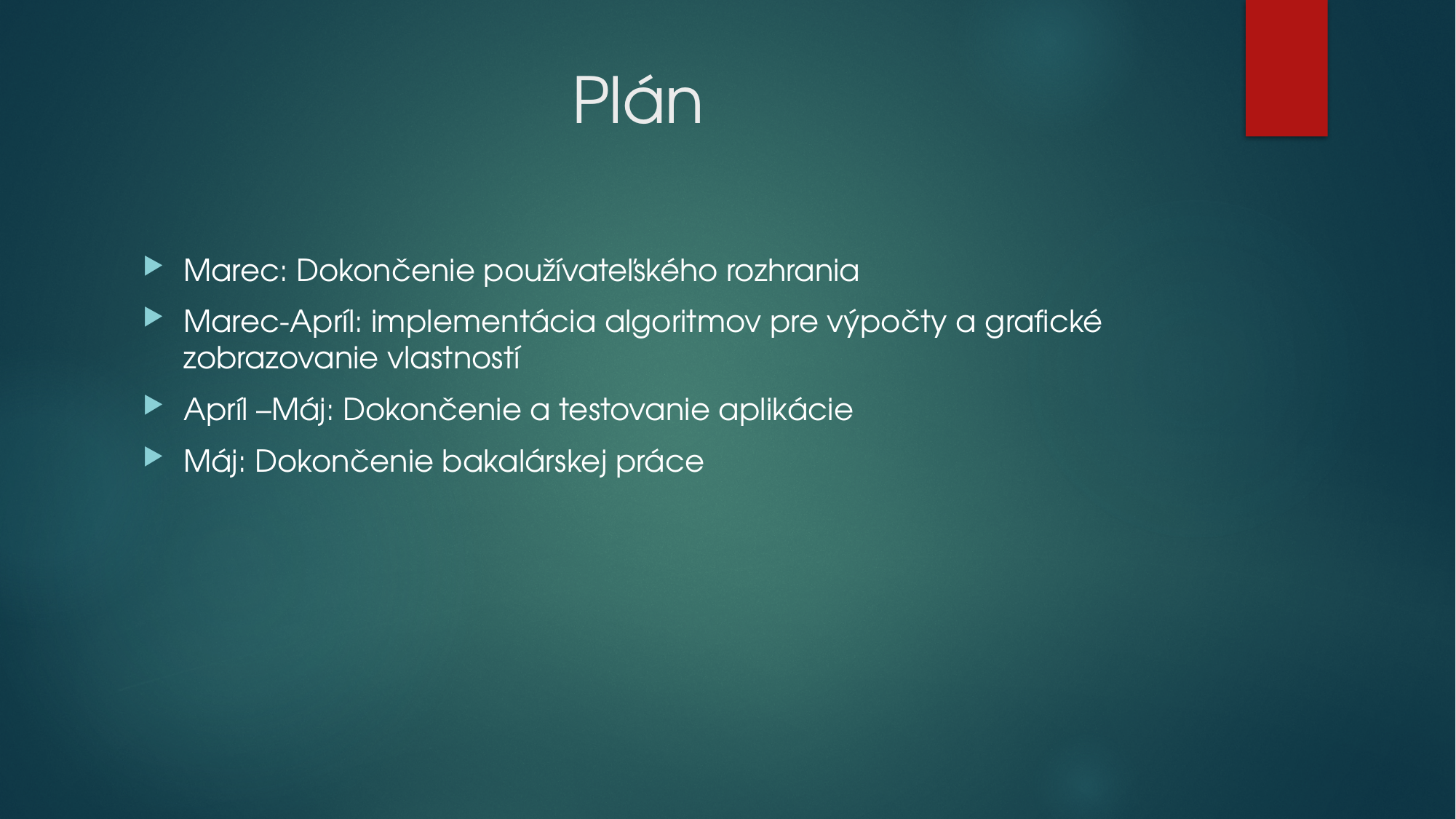

# Plán
Marec: Dokončenie používateľského rozhrania
Marec-Apríl: implementácia algoritmov pre výpočty a grafické zobrazovanie vlastností
Apríl –Máj: Dokončenie a testovanie aplikácie
Máj: Dokončenie bakalárskej práce